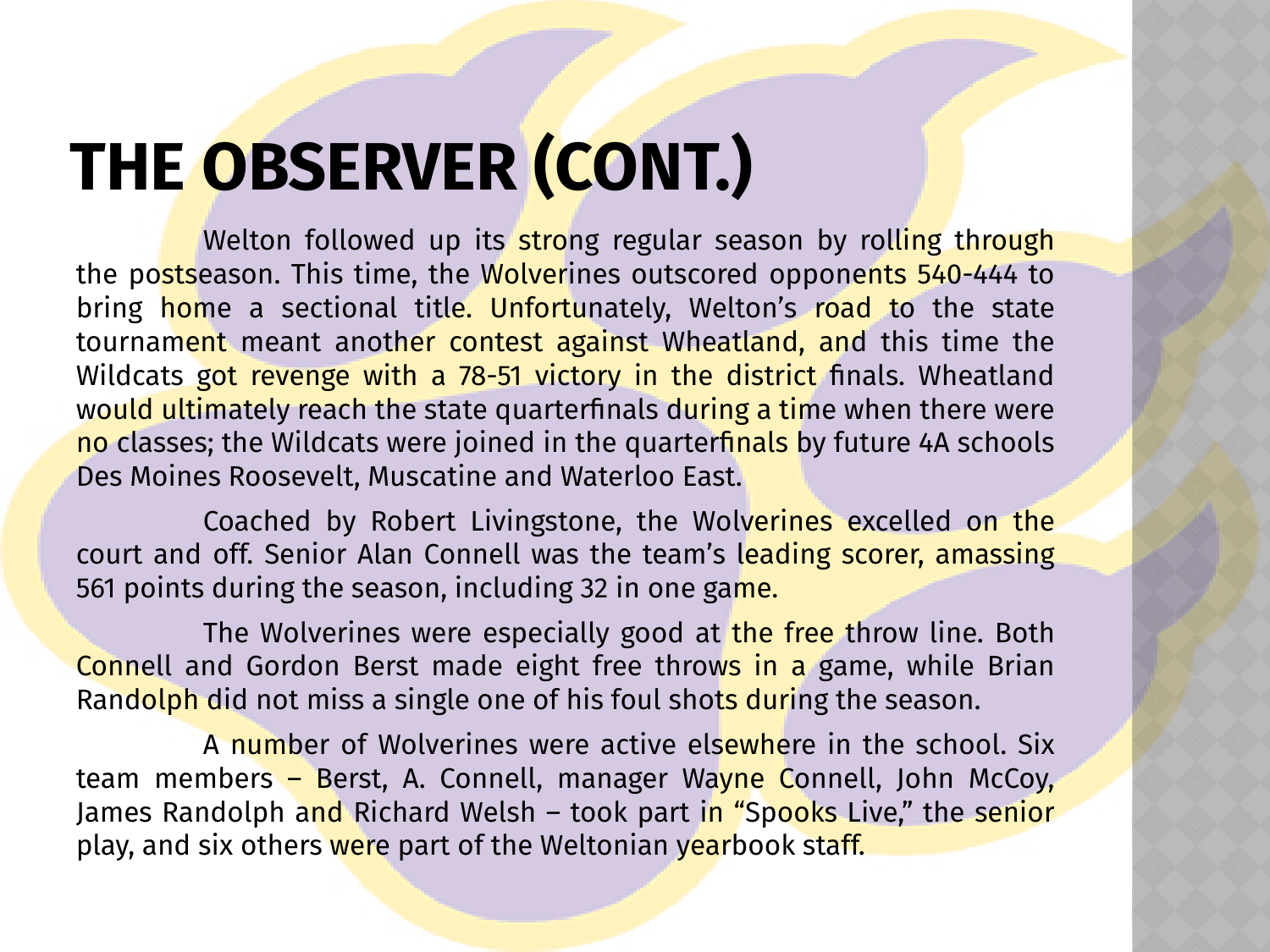

# The Observer (cont.)
	Welton followed up its strong regular season by rolling through the postseason. This time, the Wolverines outscored opponents 540-444 to bring home a sectional title. Unfortunately, Welton’s road to the state tournament meant another contest against Wheatland, and this time the Wildcats got revenge with a 78-51 victory in the district finals. Wheatland would ultimately reach the state quarterfinals during a time when there were no classes; the Wildcats were joined in the quarterfinals by future 4A schools Des Moines Roosevelt, Muscatine and Waterloo East.
	Coached by Robert Livingstone, the Wolverines excelled on the court and off. Senior Alan Connell was the team’s leading scorer, amassing 561 points during the season, including 32 in one game.
	The Wolverines were especially good at the free throw line. Both Connell and Gordon Berst made eight free throws in a game, while Brian Randolph did not miss a single one of his foul shots during the season.
	A number of Wolverines were active elsewhere in the school. Six team members – Berst, A. Connell, manager Wayne Connell, John McCoy, James Randolph and Richard Welsh – took part in “Spooks Live,” the senior play, and six others were part of the Weltonian yearbook staff.